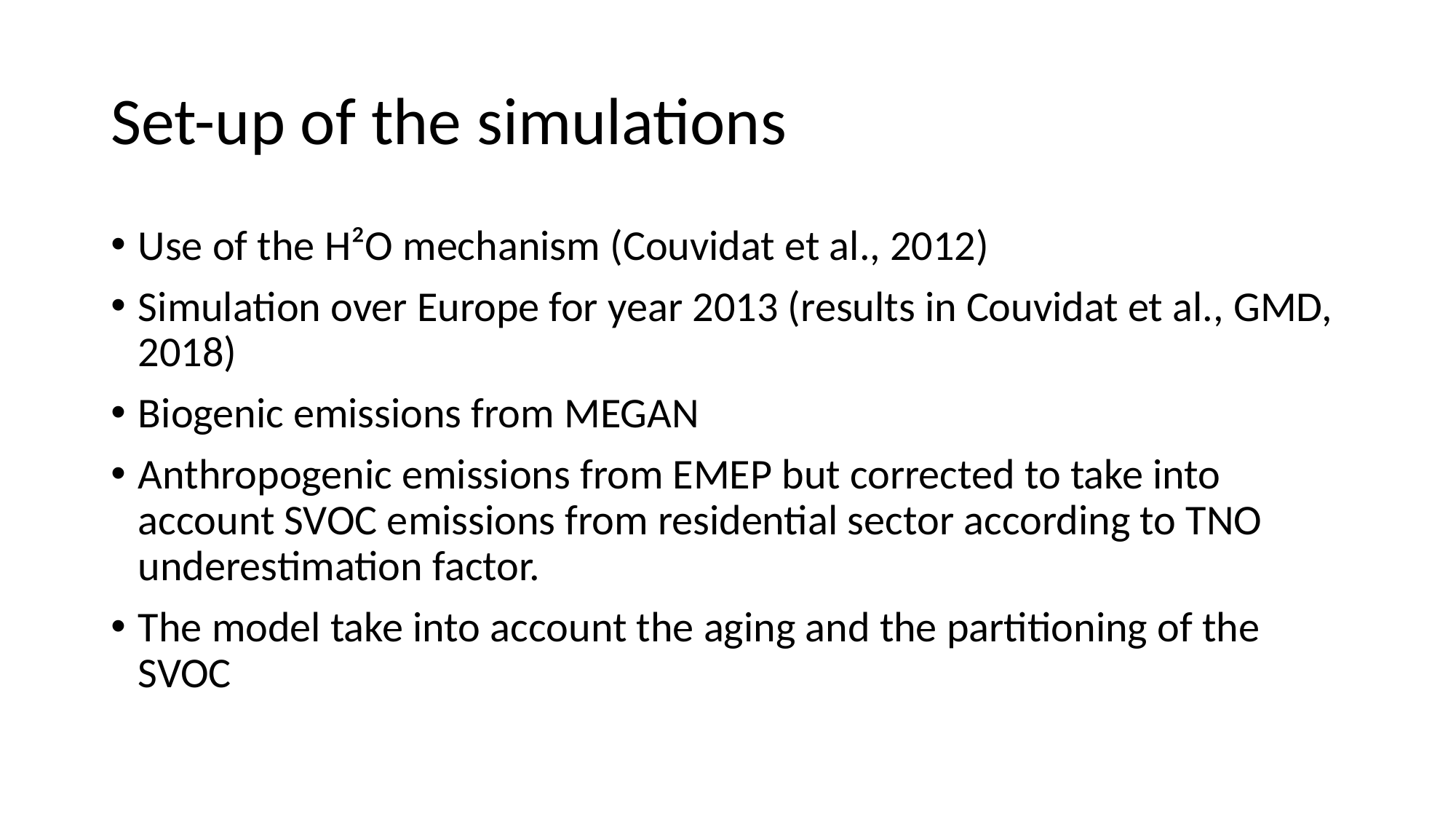

# Set-up of the simulations
Use of the H²O mechanism (Couvidat et al., 2012)
Simulation over Europe for year 2013 (results in Couvidat et al., GMD, 2018)
Biogenic emissions from MEGAN
Anthropogenic emissions from EMEP but corrected to take into account SVOC emissions from residential sector according to TNO underestimation factor.
The model take into account the aging and the partitioning of the SVOC